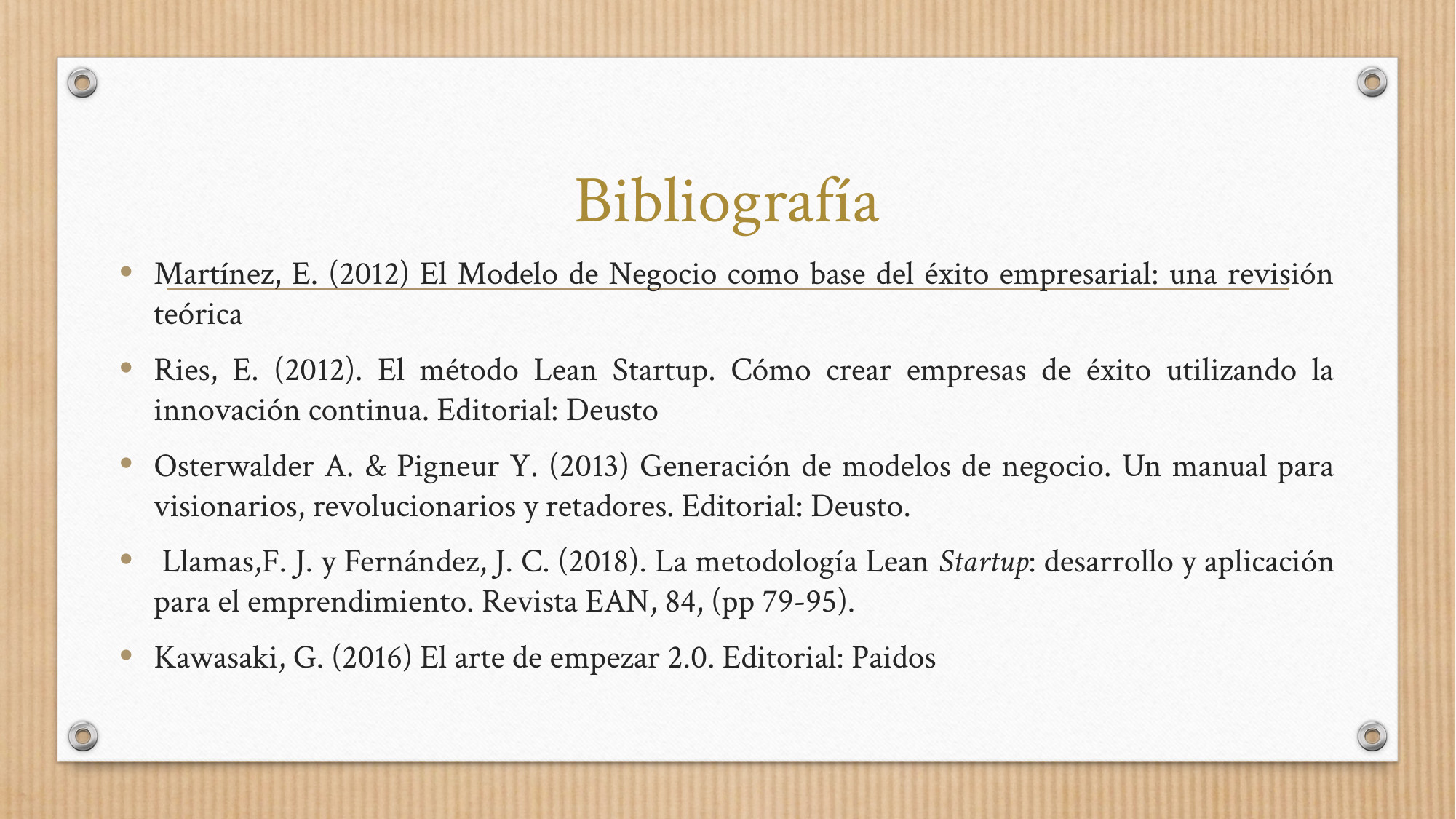

# Bibliografía
Martínez, E. (2012) El Modelo de Negocio como base del éxito empresarial: una revisión teórica
Ries, E. (2012). El método Lean Startup. Cómo crear empresas de éxito utilizando la innovación continua. Editorial: Deusto
Osterwalder A. & Pigneur Y. (2013) Generación de modelos de negocio. Un manual para visionarios, revolucionarios y retadores. Editorial: Deusto.
 Llamas,F. J. y Fernández, J. C. (2018). La metodología Lean Startup: desarrollo y aplicación para el emprendimiento. Revista EAN, 84, (pp 79-95).
Kawasaki, G. (2016) El arte de empezar 2.0. Editorial: Paidos